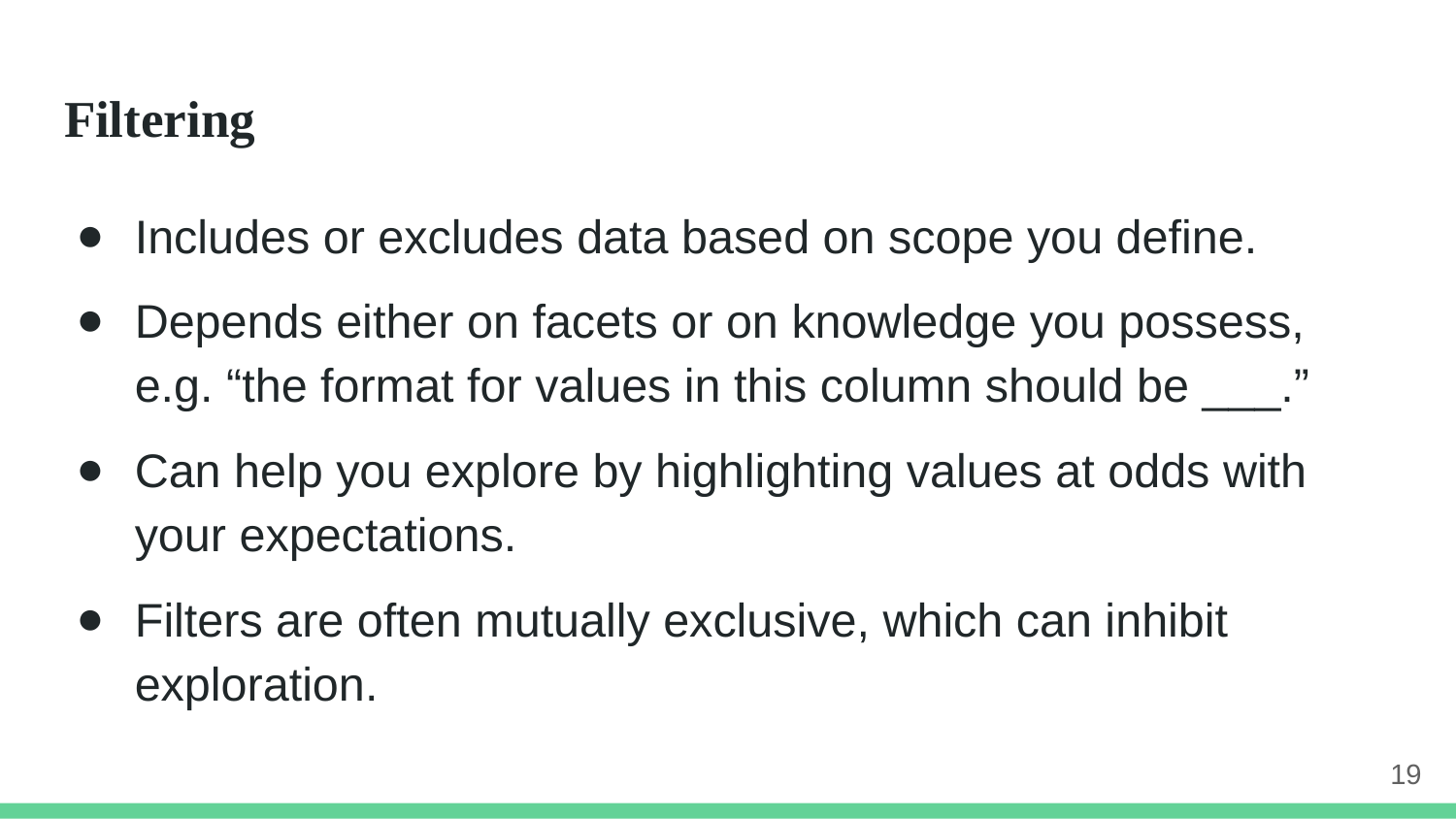

# Filtering
Includes or excludes data based on scope you define.
Depends either on facets or on knowledge you possess, e.g. “the format for values in this column should be ___.”
Can help you explore by highlighting values at odds with your expectations.
Filters are often mutually exclusive, which can inhibit exploration.
19